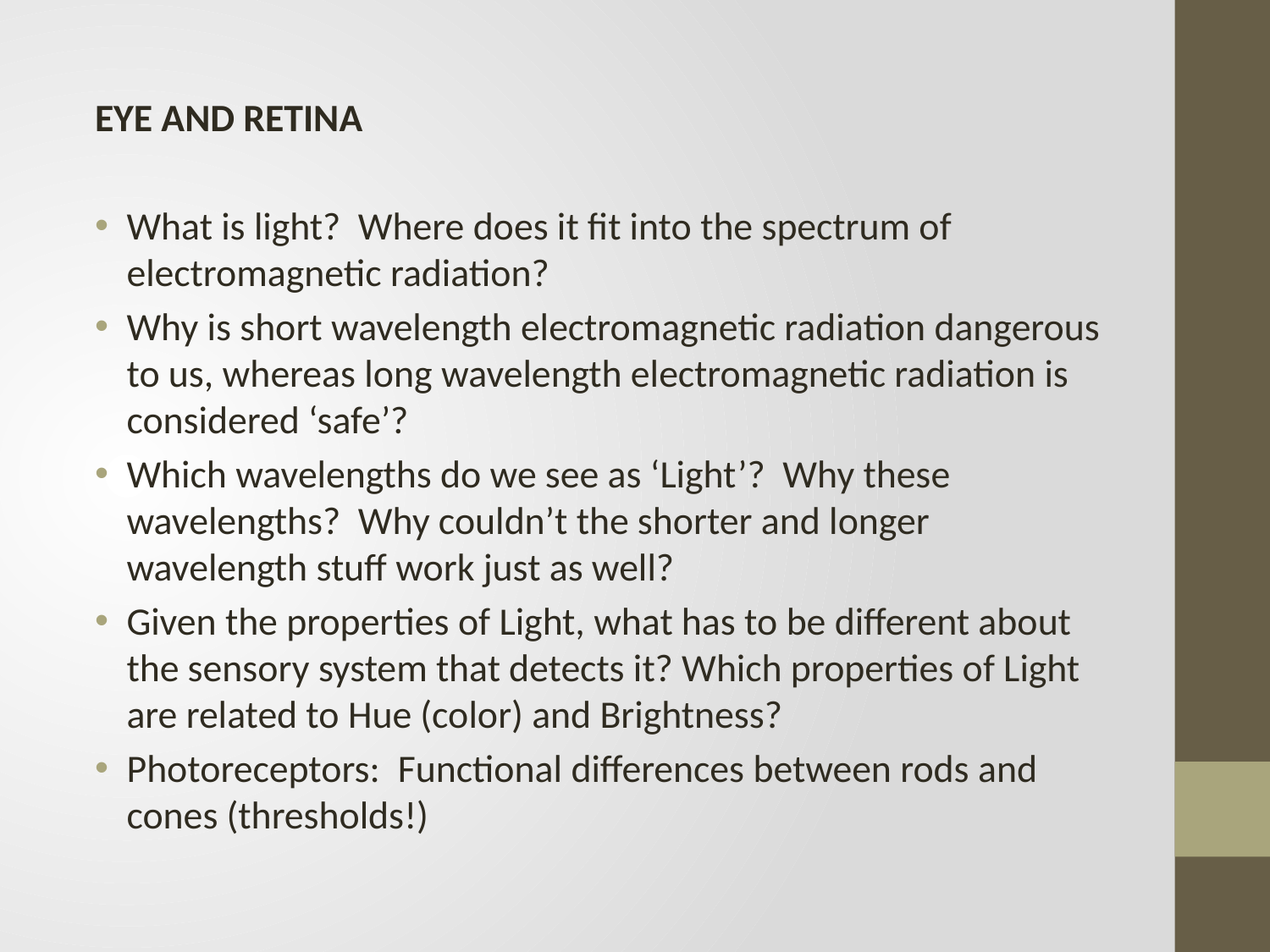

EYE AND RETINA

What is light?  Where does it fit into the spectrum of electromagnetic radiation?
Why is short wavelength electromagnetic radiation dangerous to us, whereas long wavelength electromagnetic radiation is considered ‘safe’?
Which wavelengths do we see as ‘Light’?  Why these wavelengths?  Why couldn’t the shorter and longer wavelength stuff work just as well?
Given the properties of Light, what has to be different about the sensory system that detects it? Which properties of Light are related to Hue (color) and Brightness?
Photoreceptors:  Functional differences between rods and cones (thresholds!)